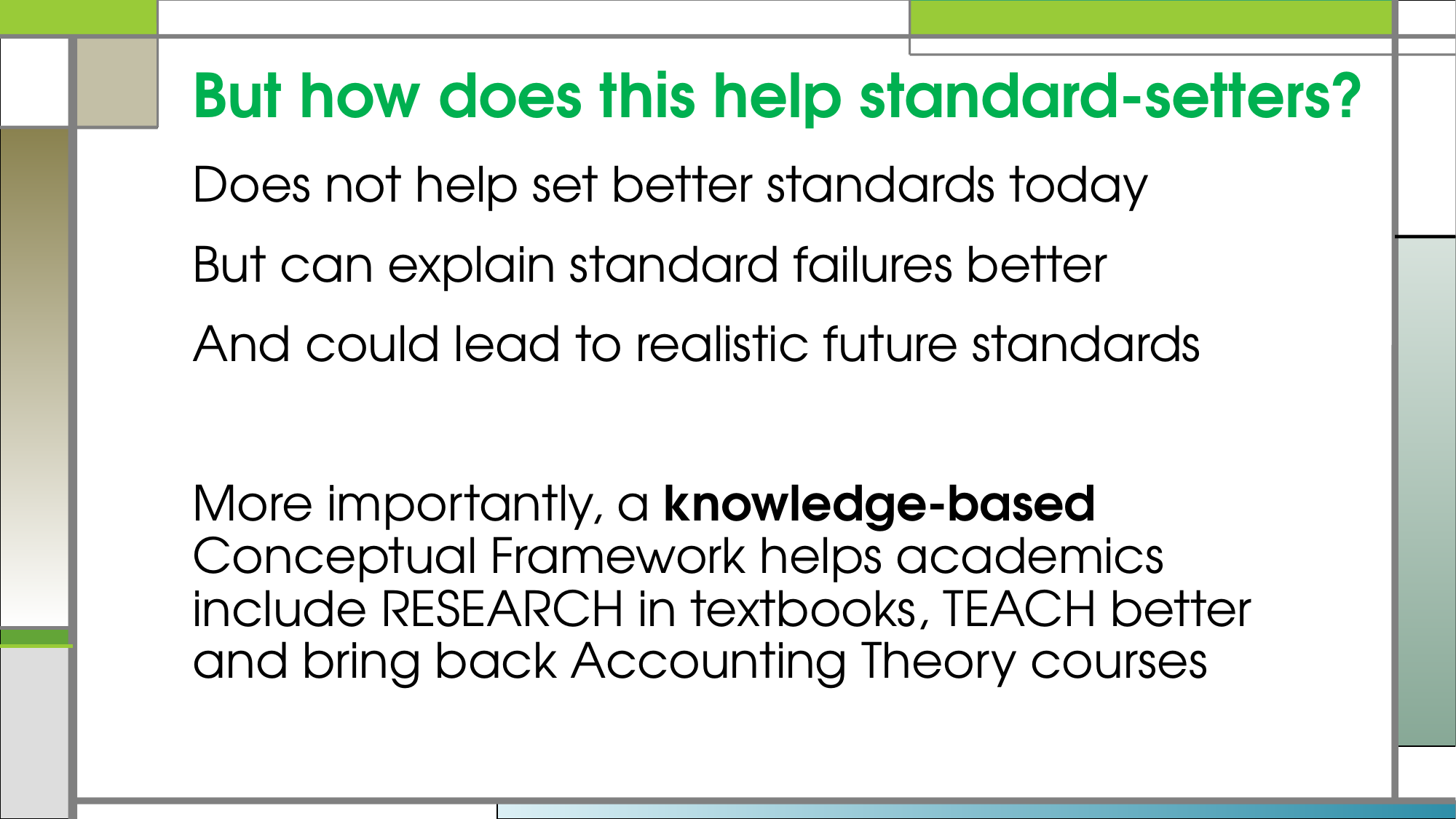

# But how does this help standard-setters?
Does not help set better standards today
But can explain standard failures better
And could lead to realistic future standards

More importantly, a knowledge-based Conceptual Framework helps academics include RESEARCH in textbooks, TEACH better and bring back Accounting Theory courses